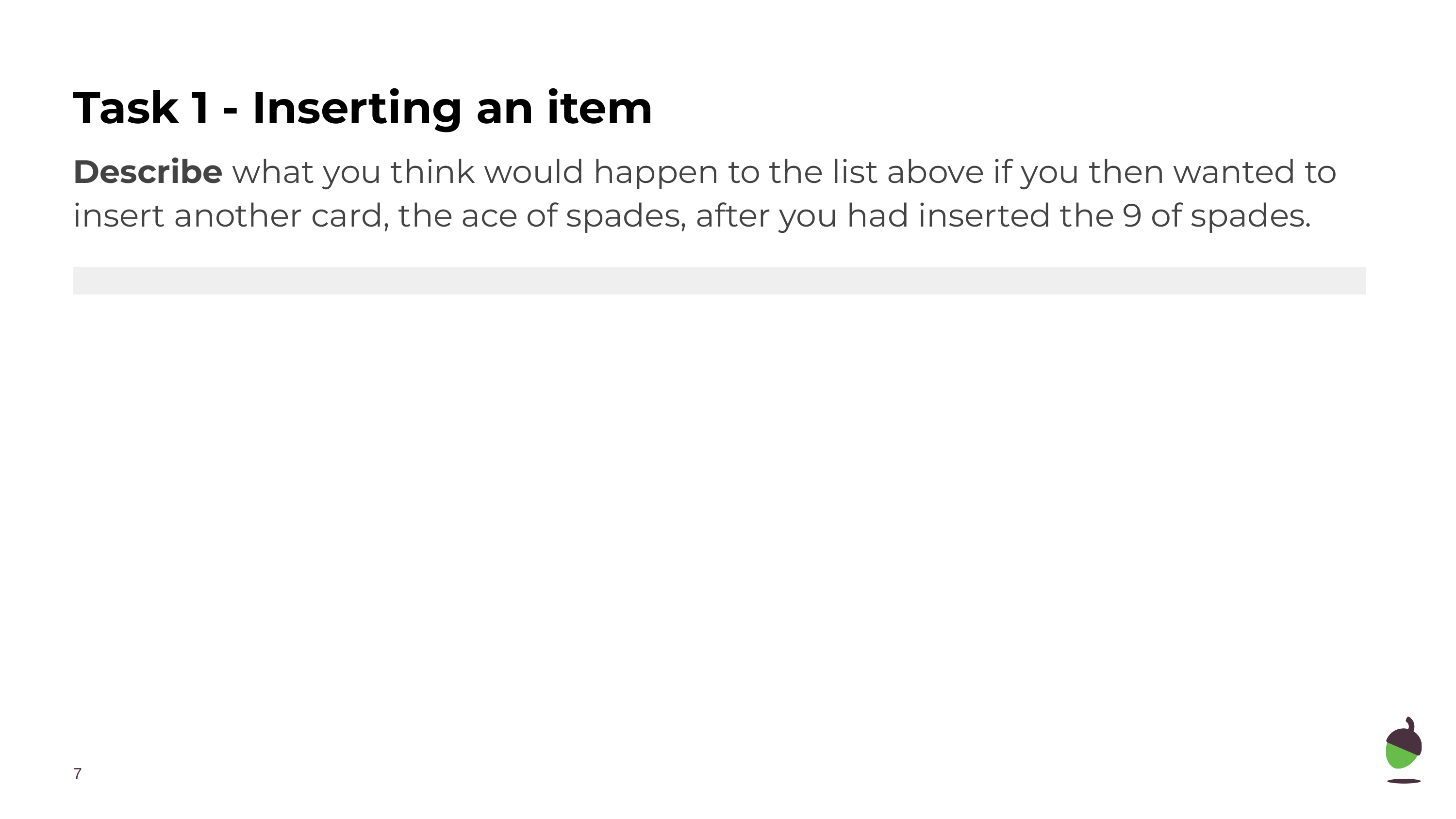

# Task 1 - Inserting an item

Describe what you think would happen to the list above if you then wanted to insert another card, the ace of spades, after you had inserted the 9 of spades.

|  |
| --- |
7